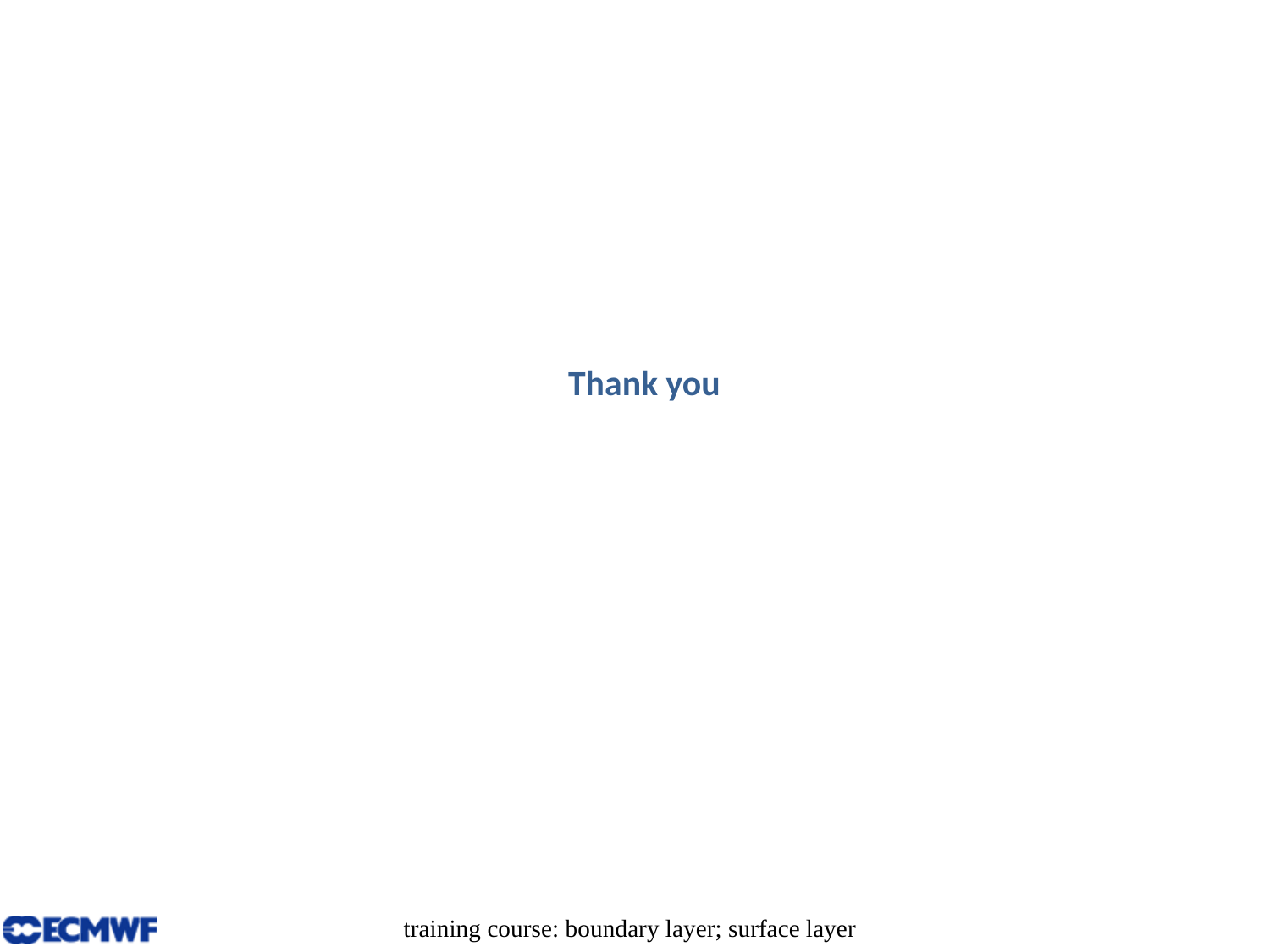

Thank you
training course: boundary layer; surface layer